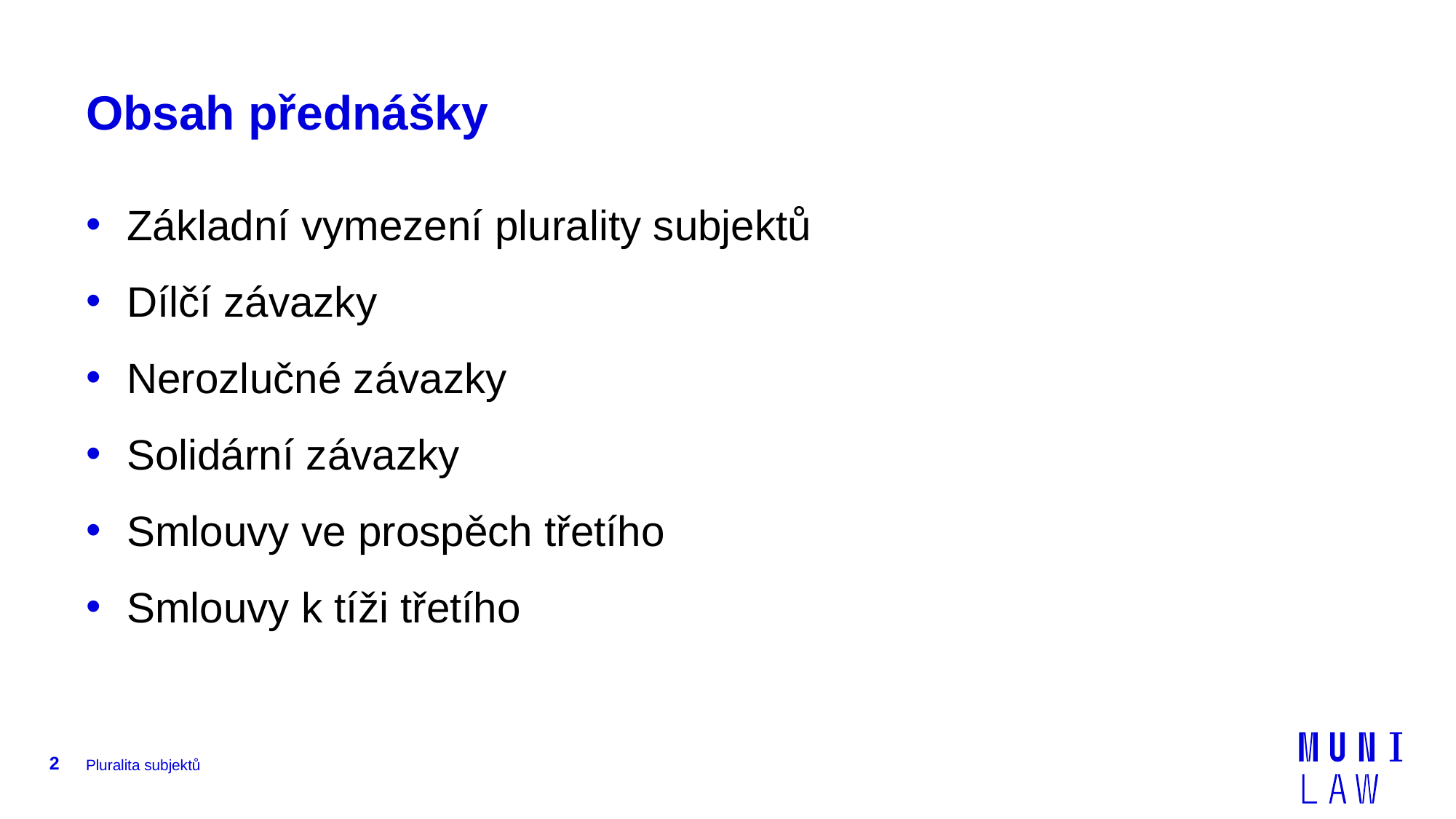

# Obsah přednášky
Základní vymezení plurality subjektů
Dílčí závazky
Nerozlučné závazky
Solidární závazky
Smlouvy ve prospěch třetího
Smlouvy k tíži třetího
2
Pluralita subjektů